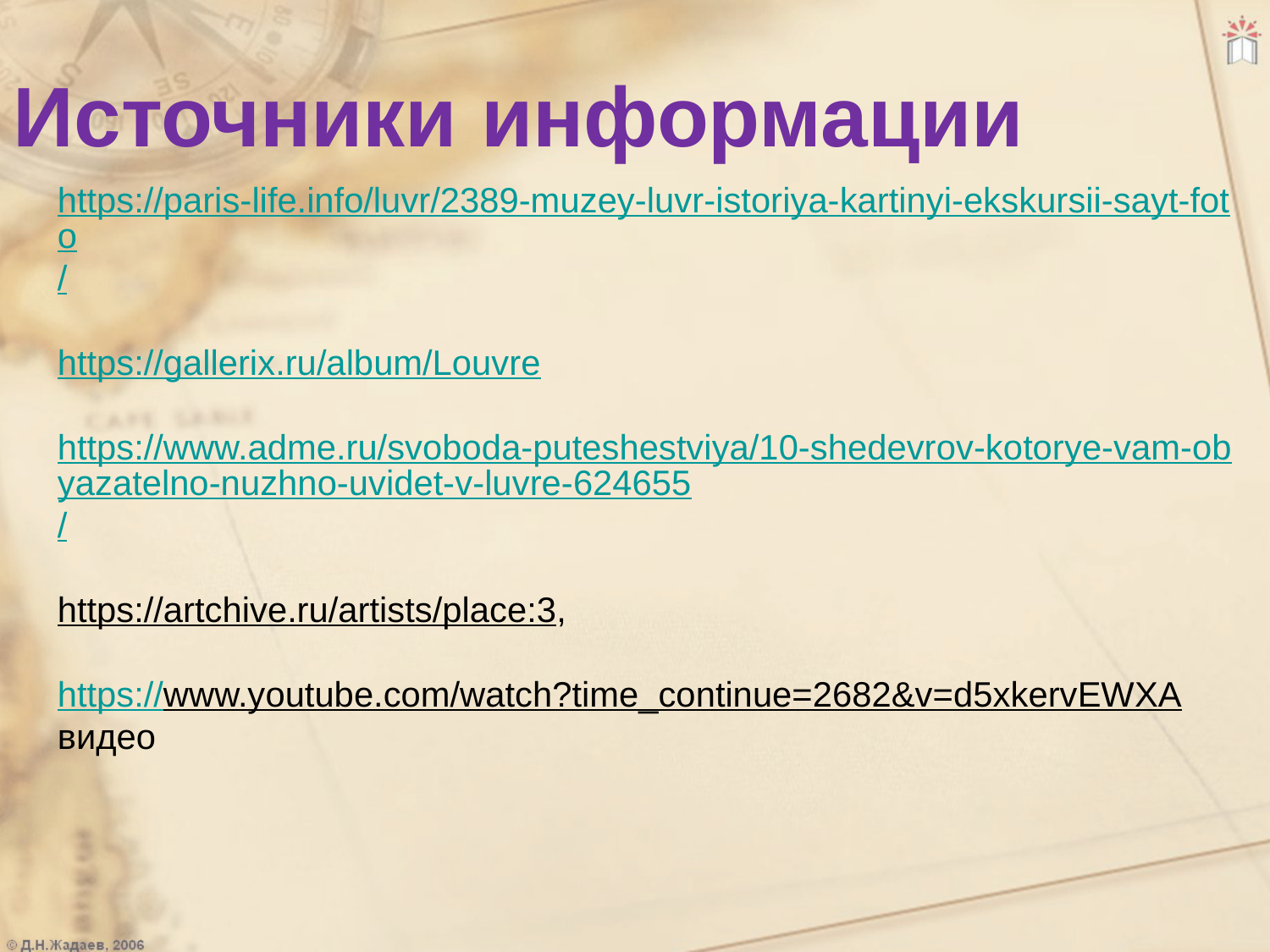

Источники информации
https://paris-life.info/luvr/2389-muzey-luvr-istoriya-kartinyi-ekskursii-sayt-foto/

https://gallerix.ru/album/Louvre

https://www.adme.ru/svoboda-puteshestviya/10-shedevrov-kotorye-vam-obyazatelno-nuzhno-uvidet-v-luvre-624655/

https://artchive.ru/artists/place:3,

https://www.youtube.com/watch?time_continue=2682&v=d5xkervEWXA видео